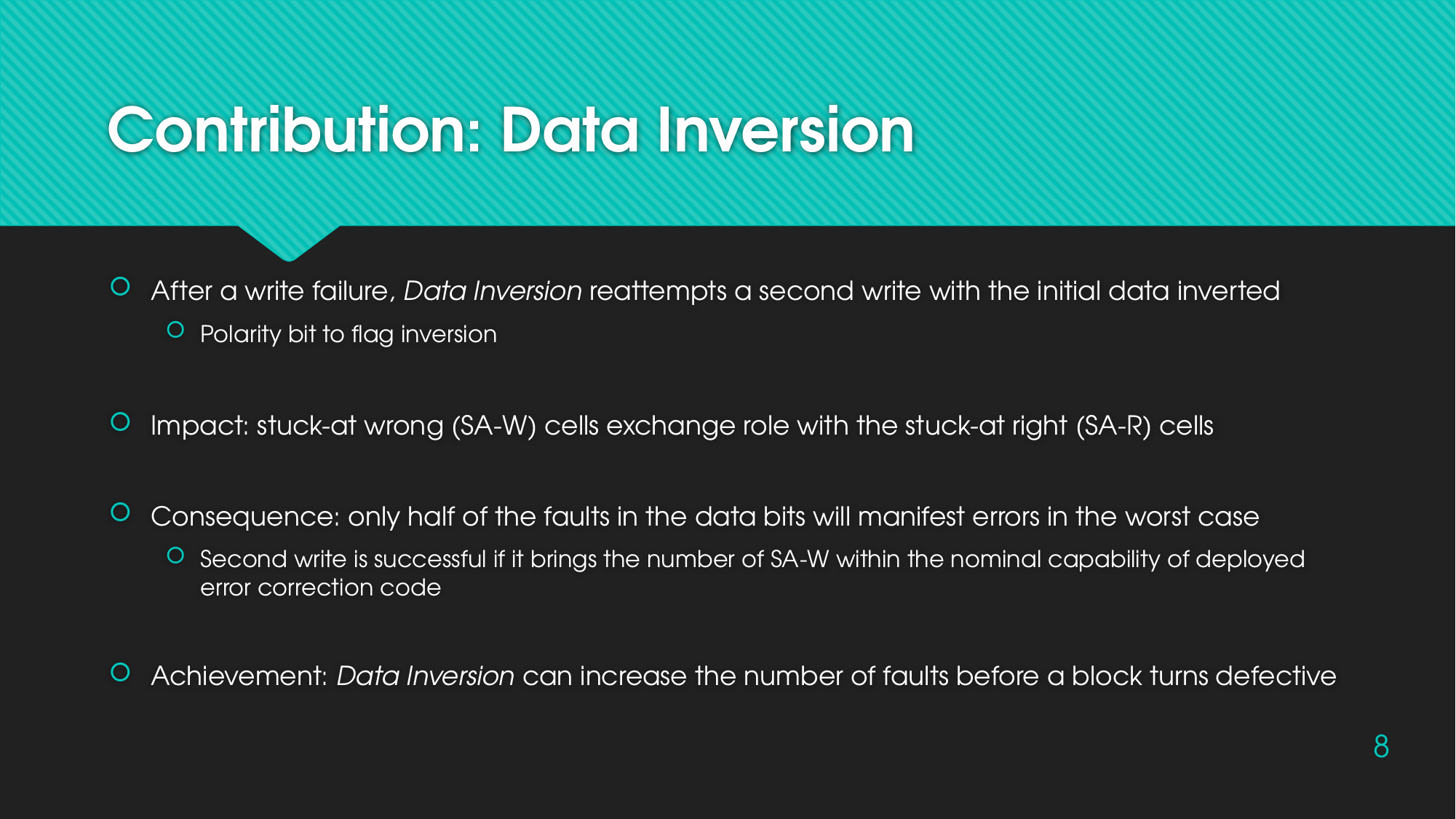

# Contribution: Data Inversion
After a write failure, Data Inversion reattempts a second write with the initial data inverted
Polarity bit to flag inversion

Impact: stuck-at wrong (SA-W) cells exchange role with the stuck-at right (SA-R) cells

Consequence: only half of the faults in the data bits will manifest errors in the worst case
Second write is successful if it brings the number of SA-W within the nominal capability of deployed error correction code

Achievement: Data Inversion can increase the number of faults before a block turns defective
8